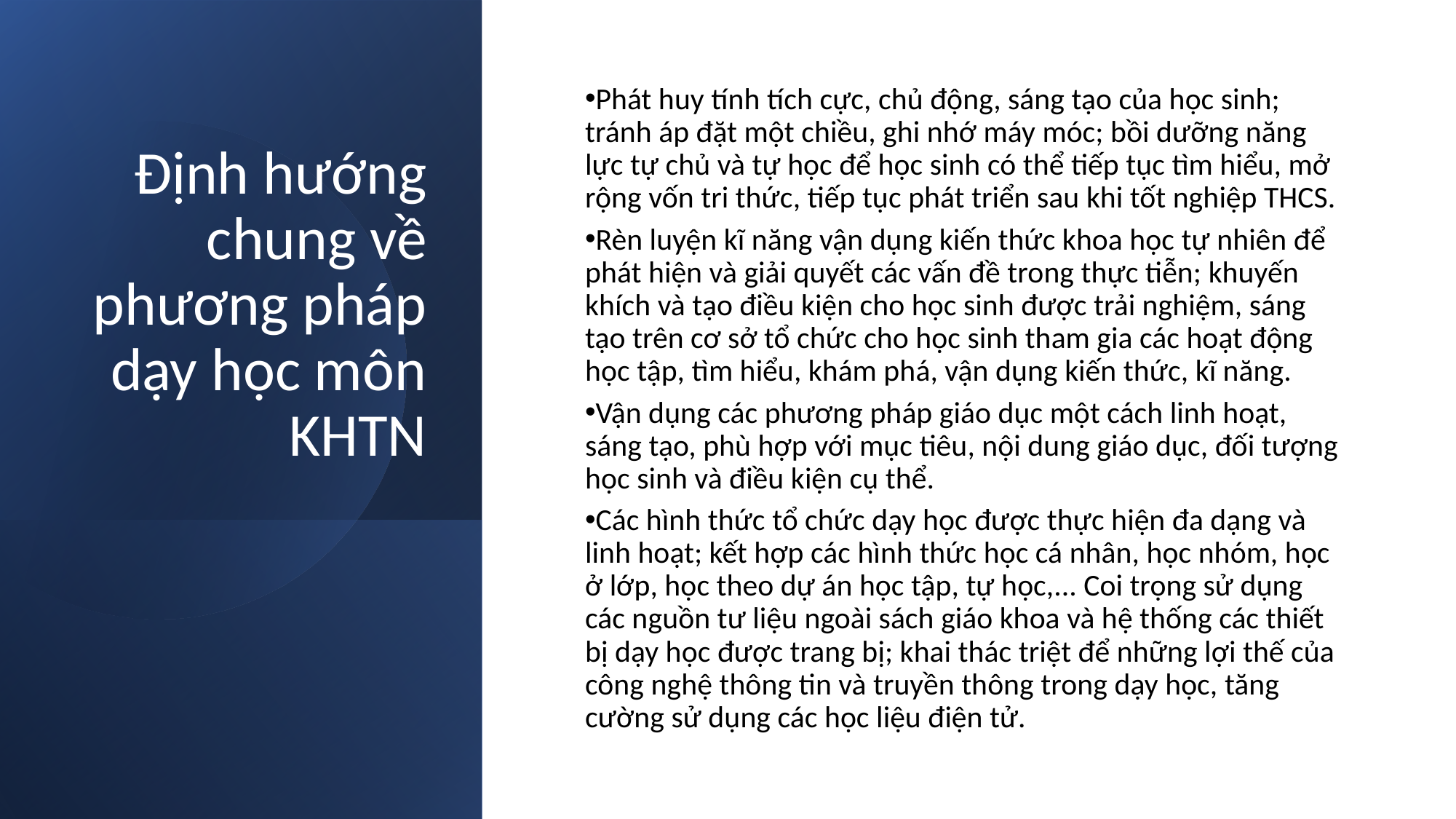

# Định hướng chung về phương pháp dạy học môn KHTN
Phát huy tính tích cực, chủ động, sáng tạo của học sinh; tránh áp đặt một chiều, ghi nhớ máy móc; bồi dưỡng năng lực tự chủ và tự học để học sinh có thể tiếp tục tìm hiểu, mở rộng vốn tri thức, tiếp tục phát triển sau khi tốt nghiệp THCS.
Rèn luyện kĩ năng vận dụng kiến thức khoa học tự nhiên để phát hiện và giải quyết các vấn đề trong thực tiễn; khuyến khích và tạo điều kiện cho học sinh được trải nghiệm, sáng tạo trên cơ sở tổ chức cho học sinh tham gia các hoạt động học tập, tìm hiểu, khám phá, vận dụng kiến thức, kĩ năng.
Vận dụng các phương pháp giáo dục một cách linh hoạt, sáng tạo, phù hợp với mục tiêu, nội dung giáo dục, đối tượng học sinh và điều kiện cụ thể.
Các hình thức tổ chức dạy học được thực hiện đa dạng và linh hoạt; kết hợp các hình thức học cá nhân, học nhóm, học ở lớp, học theo dự án học tập, tự học,... Coi trọng sử dụng các nguồn tư liệu ngoài sách giáo khoa và hệ thống các thiết bị dạy học được trang bị; khai thác triệt để những lợi thế của công nghệ thông tin và truyền thông trong dạy học, tăng cường sử dụng các học liệu điện tử.